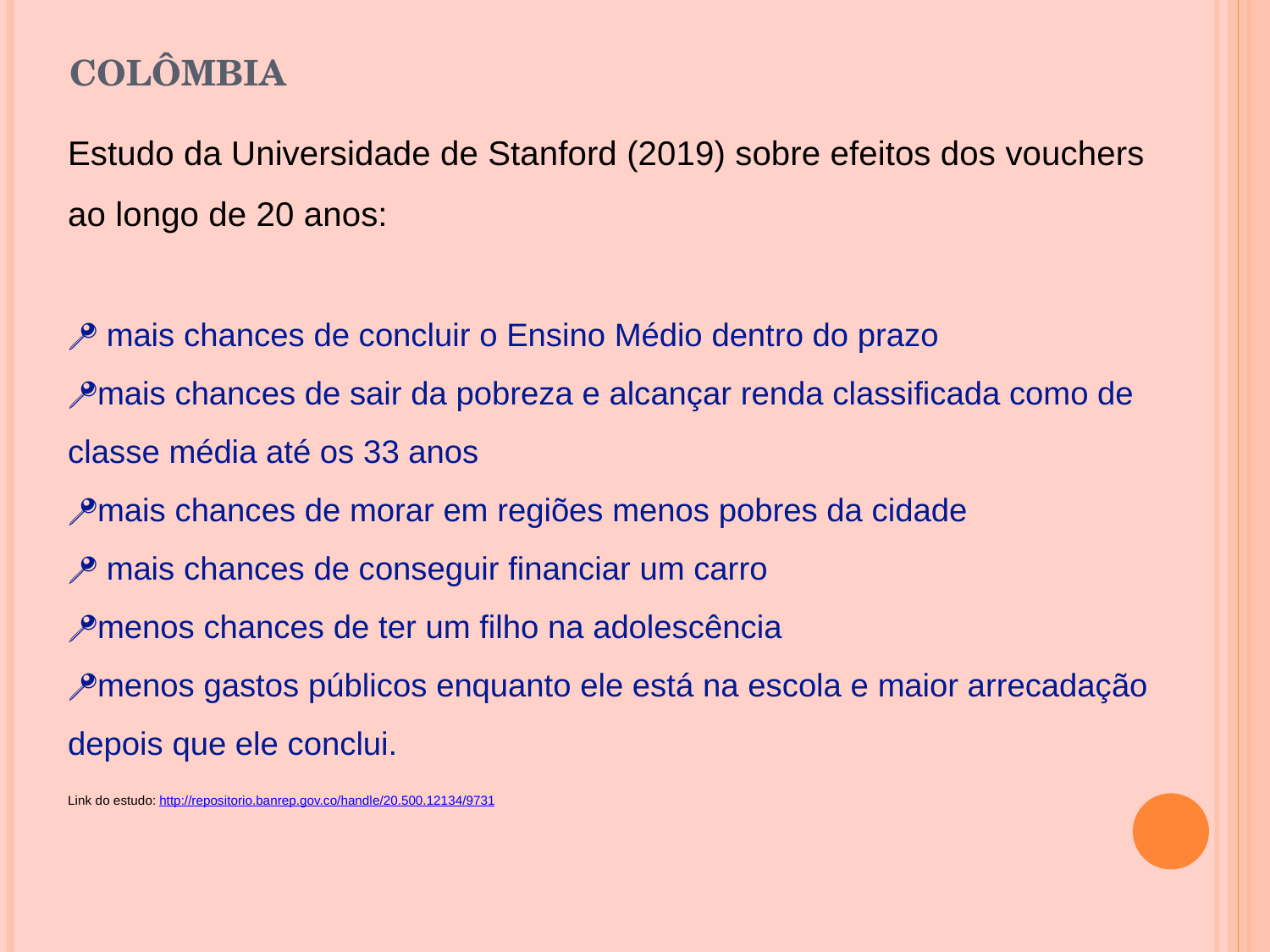

# Colômbia
Estudo da Universidade de Stanford (2019) sobre efeitos dos vouchers ao longo de 20 anos:

📍 mais chances de concluir o Ensino Médio dentro do prazo
📍mais chances de sair da pobreza e alcançar renda classificada como de classe média até os 33 anos
📍mais chances de morar em regiões menos pobres da cidade
📍 mais chances de conseguir financiar um carro
📍menos chances de ter um filho na adolescência
📍menos gastos públicos enquanto ele está na escola e maior arrecadação depois que ele conclui.

Link do estudo: http://repositorio.banrep.gov.co/handle/20.500.12134/9731